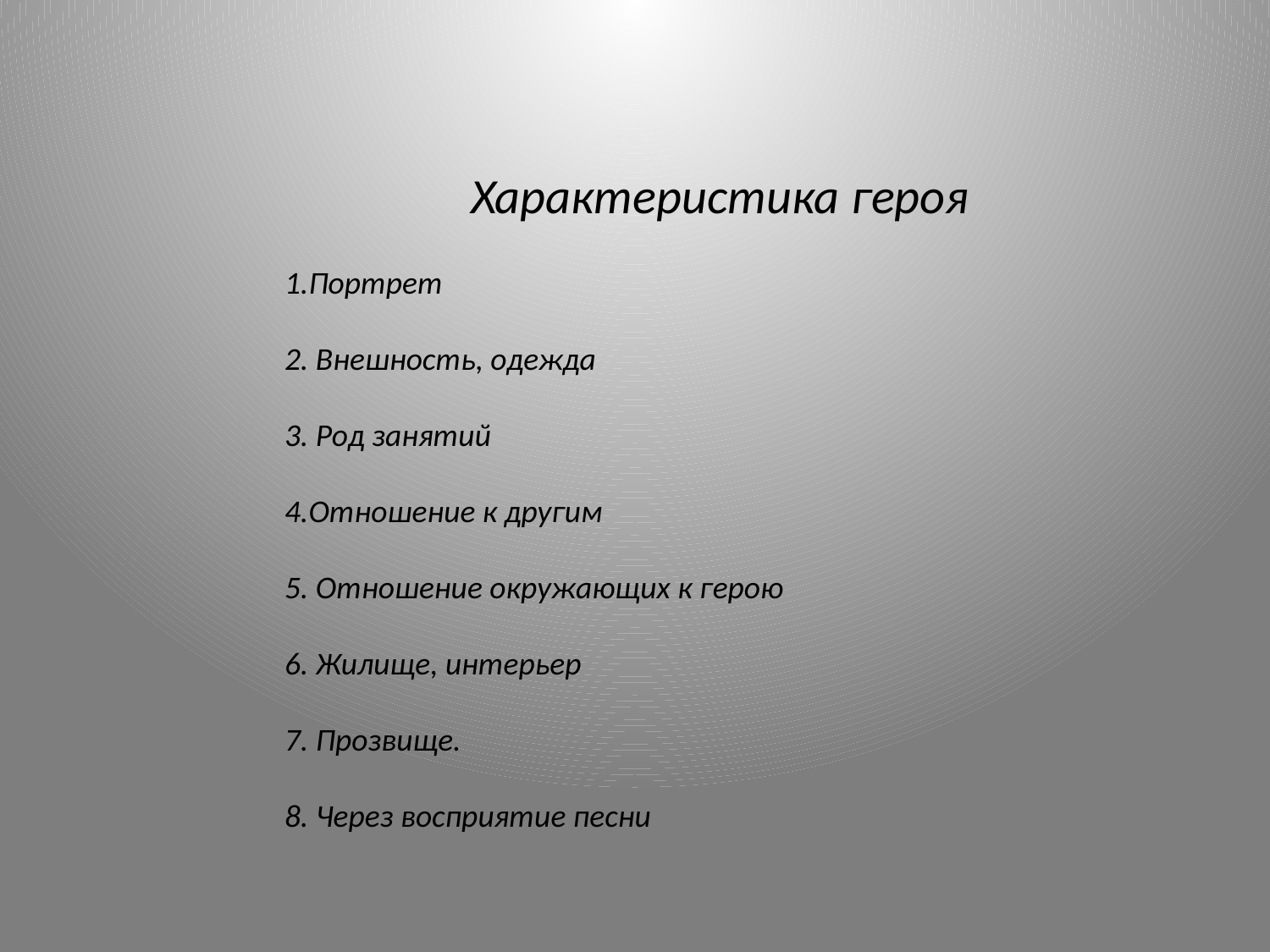

Характеристика героя
 1.Портрет
 2. Внешность, одежда
 3. Род занятий
 4.Отношение к другим
 5. Отношение окружающих к герою
 6. Жилище, интерьер
 7. Прозвище.
 8. Через восприятие песни